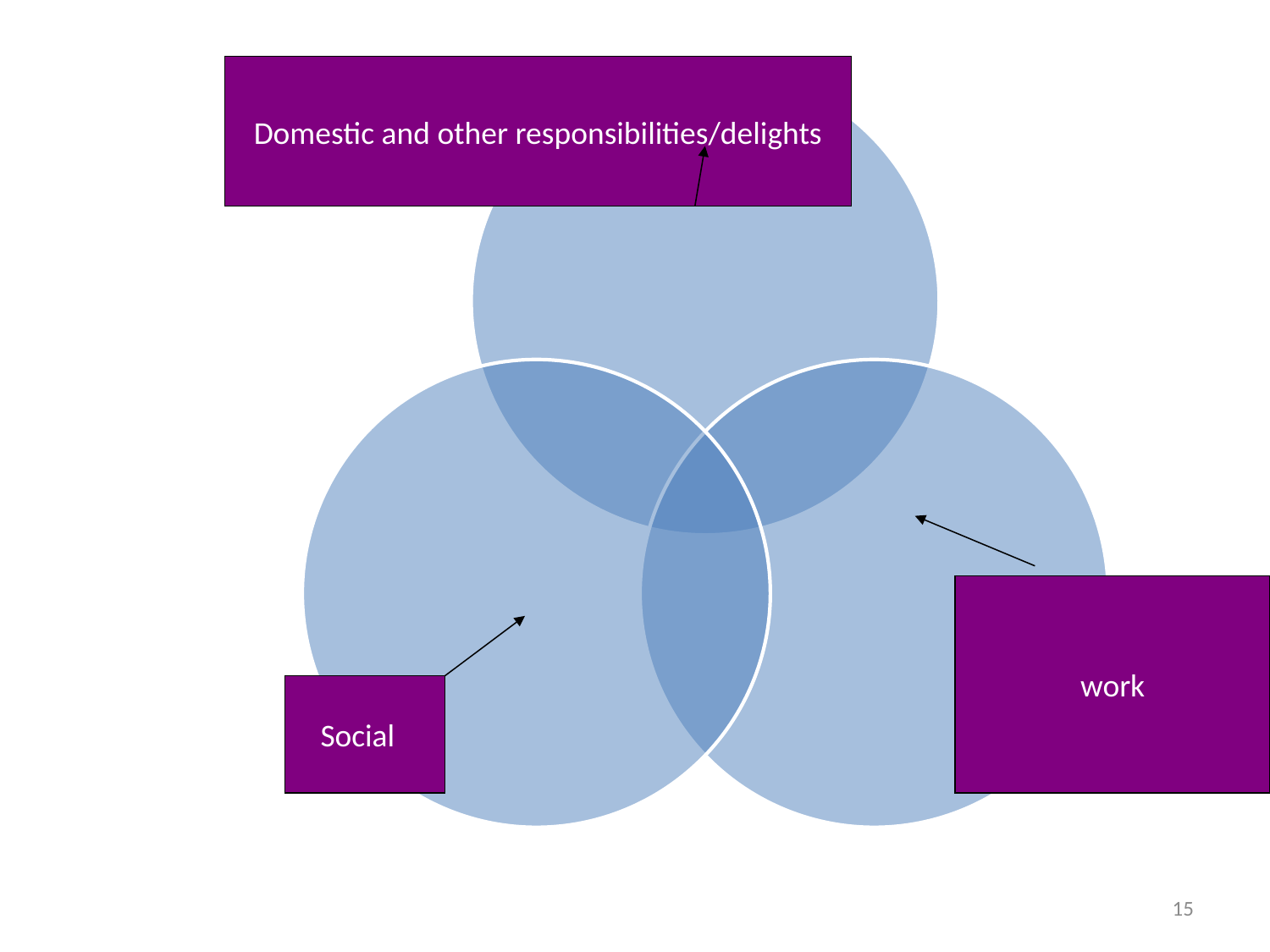

Domestic and other responsibilities/delights

work

Social

15